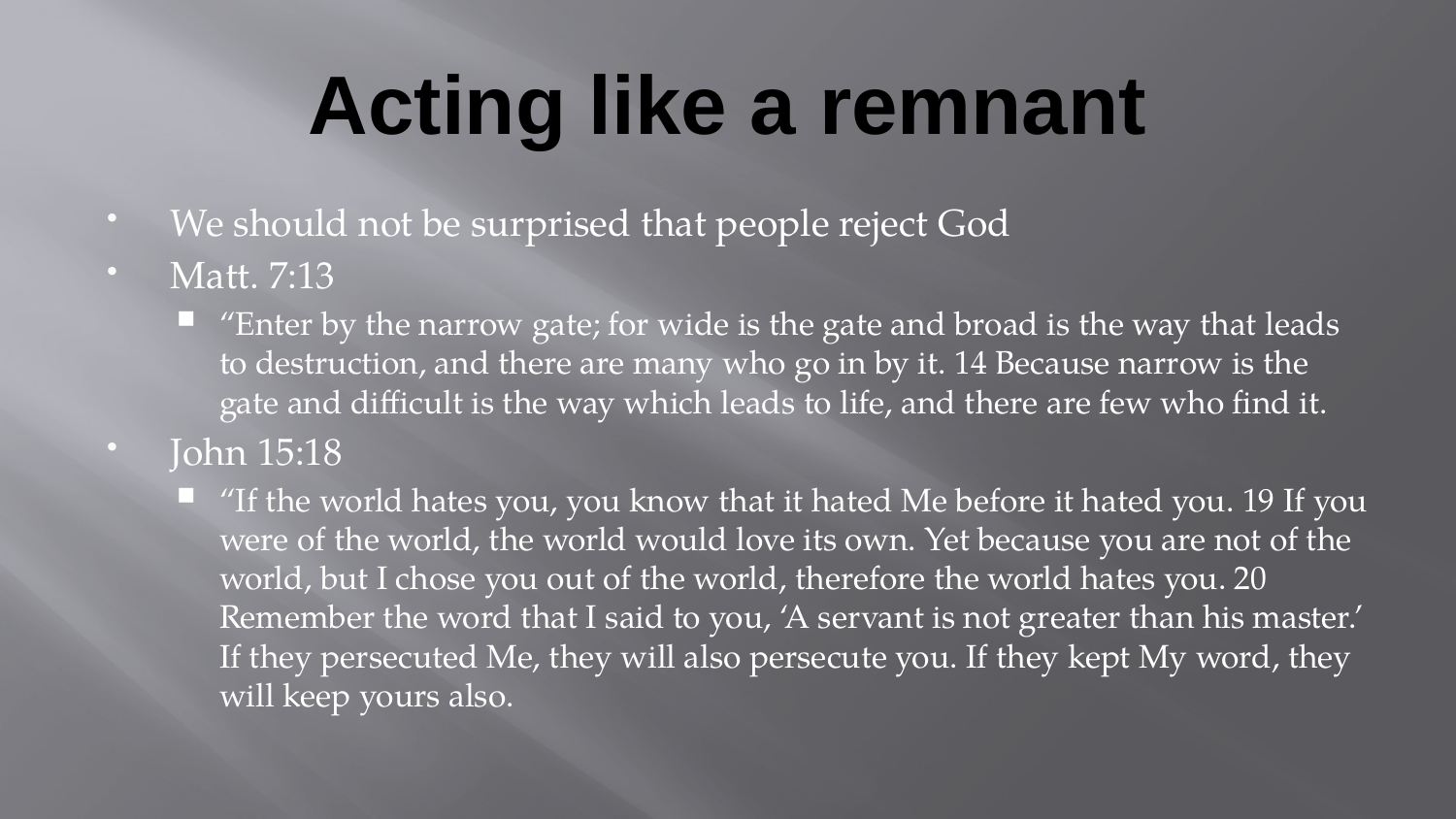

# Acting like a remnant
We should not be surprised that people reject God
Matt. 7:13
“Enter by the narrow gate; for wide is the gate and broad is the way that leads to destruction, and there are many who go in by it. 14 Because narrow is the gate and difficult is the way which leads to life, and there are few who find it.
John 15:18
“If the world hates you, you know that it hated Me before it hated you. 19 If you were of the world, the world would love its own. Yet because you are not of the world, but I chose you out of the world, therefore the world hates you. 20 Remember the word that I said to you, ‘A servant is not greater than his master.’ If they persecuted Me, they will also persecute you. If they kept My word, they will keep yours also.